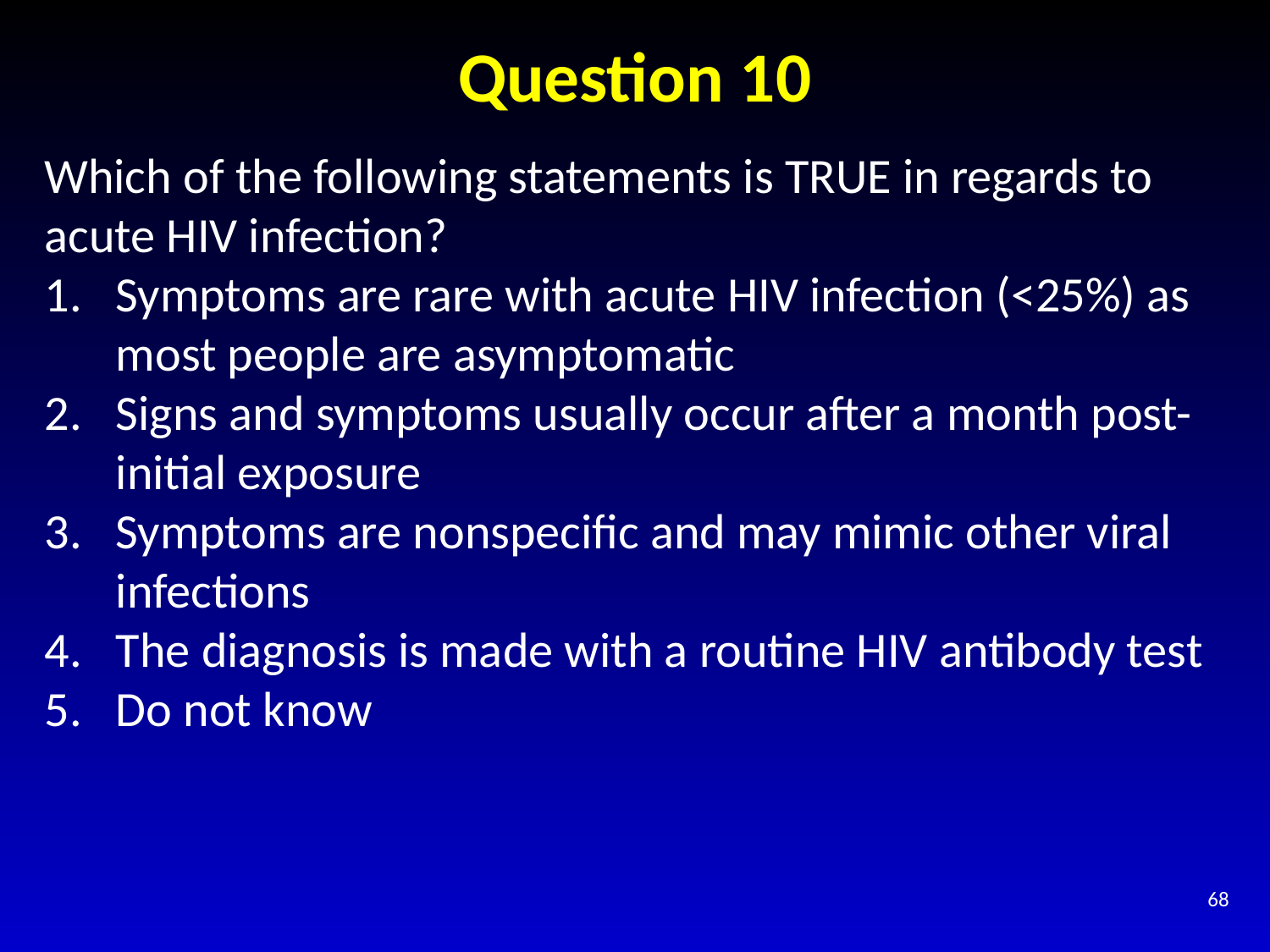

# Question 10
Which of the following statements is TRUE in regards to acute HIV infection?
Symptoms are rare with acute HIV infection (<25%) as most people are asymptomatic
Signs and symptoms usually occur after a month post-initial exposure
Symptoms are nonspecific and may mimic other viral infections
The diagnosis is made with a routine HIV antibody test
Do not know

68